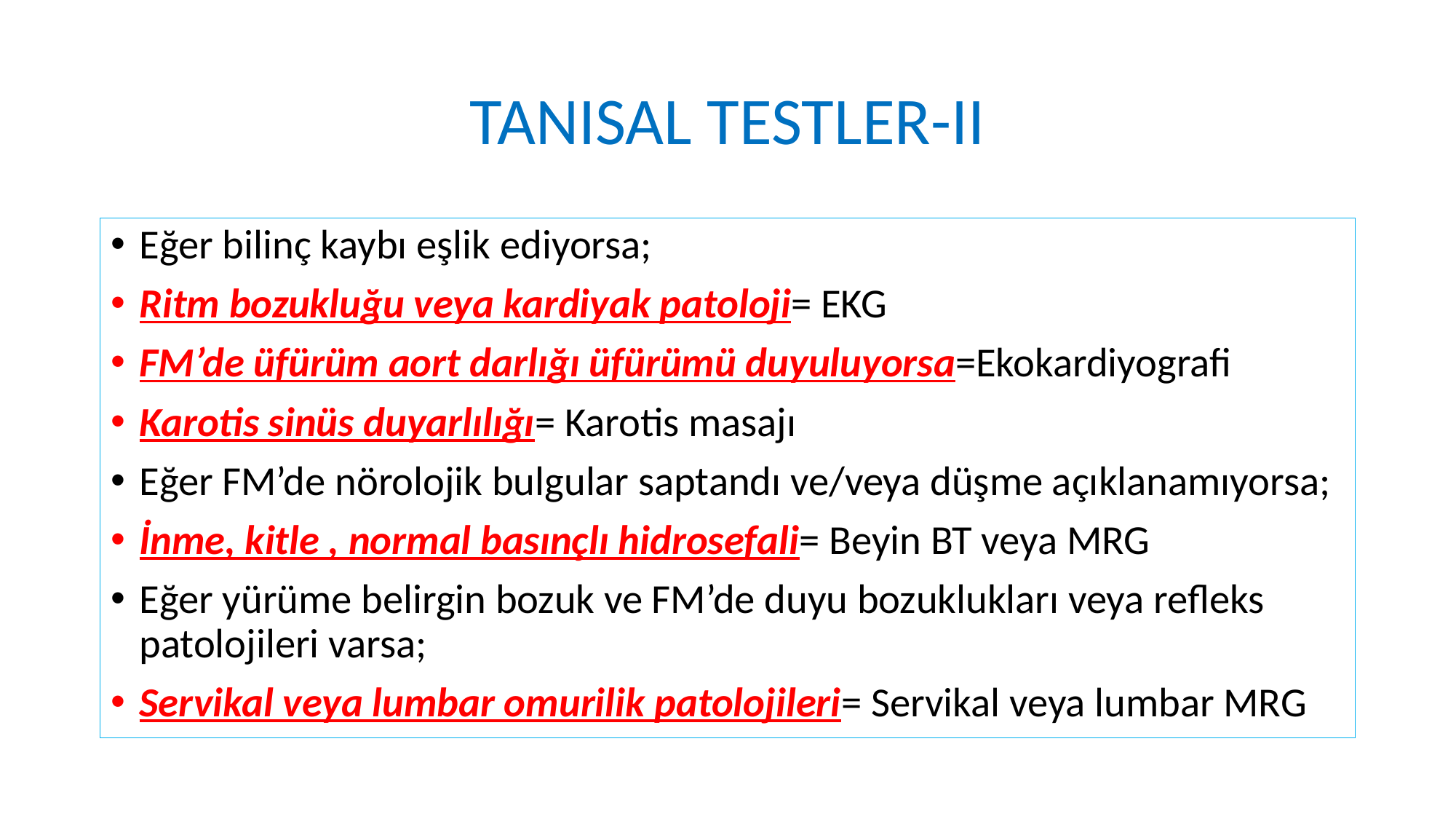

# TANISAL TESTLER-II
Eğer bilinç kaybı eşlik ediyorsa;
Ritm bozukluğu veya kardiyak patoloji= EKG
FM’de üfürüm aort darlığı üfürümü duyuluyorsa=Ekokardiyografi
Karotis sinüs duyarlılığı= Karotis masajı
Eğer FM’de nörolojik bulgular saptandı ve/veya düşme açıklanamıyorsa;
İnme, kitle , normal basınçlı hidrosefali= Beyin BT veya MRG
Eğer yürüme belirgin bozuk ve FM’de duyu bozuklukları veya refleks patolojileri varsa;
Servikal veya lumbar omurilik patolojileri= Servikal veya lumbar MRG